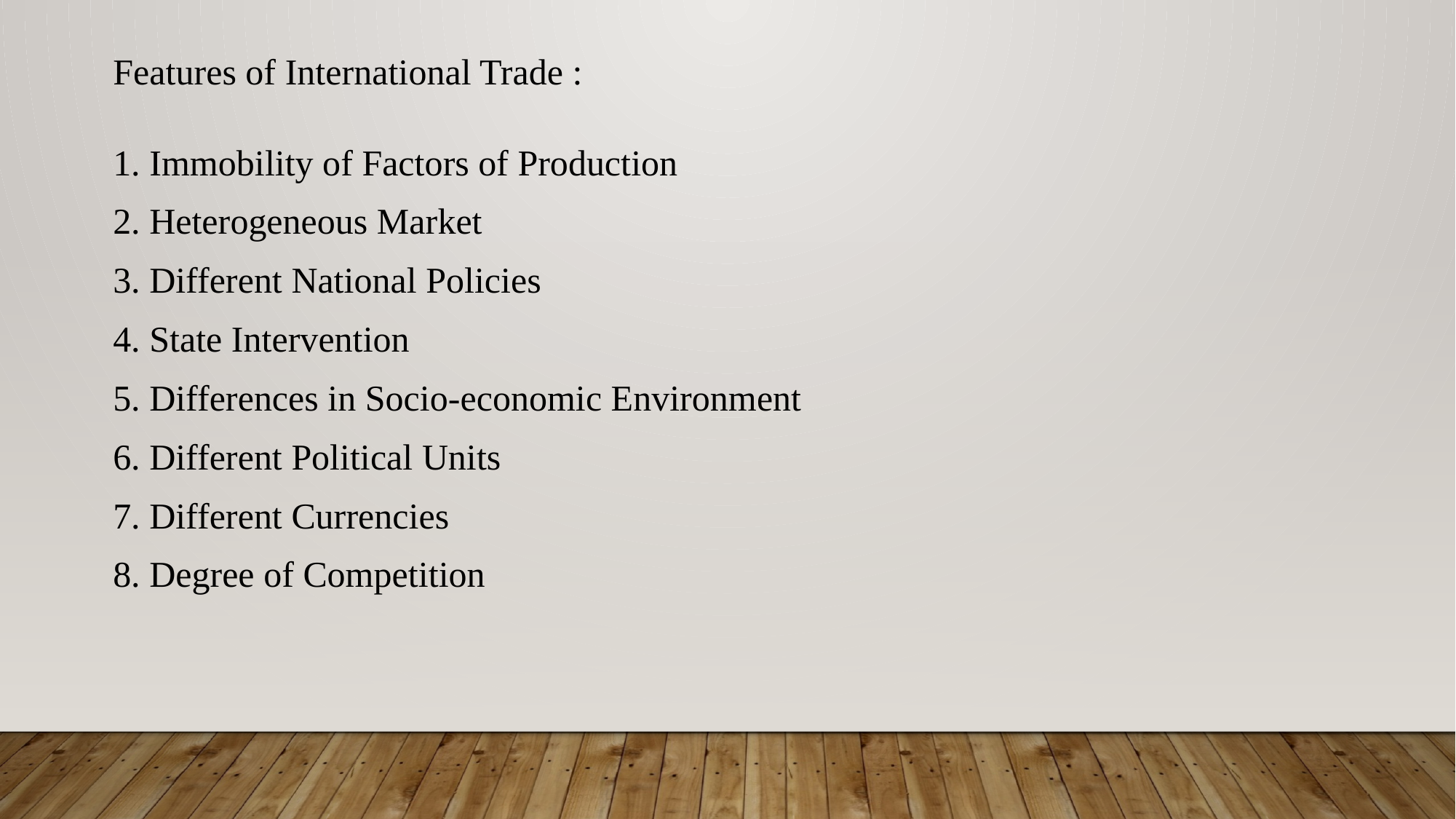

Features of International Trade :

1. Immobility of Factors of Production
2. Heterogeneous Market
3. Different National Policies
4. State Intervention
5. Differences in Socio-economic Environment
6. Different Political Units
7. Different Currencies
8. Degree of Competition